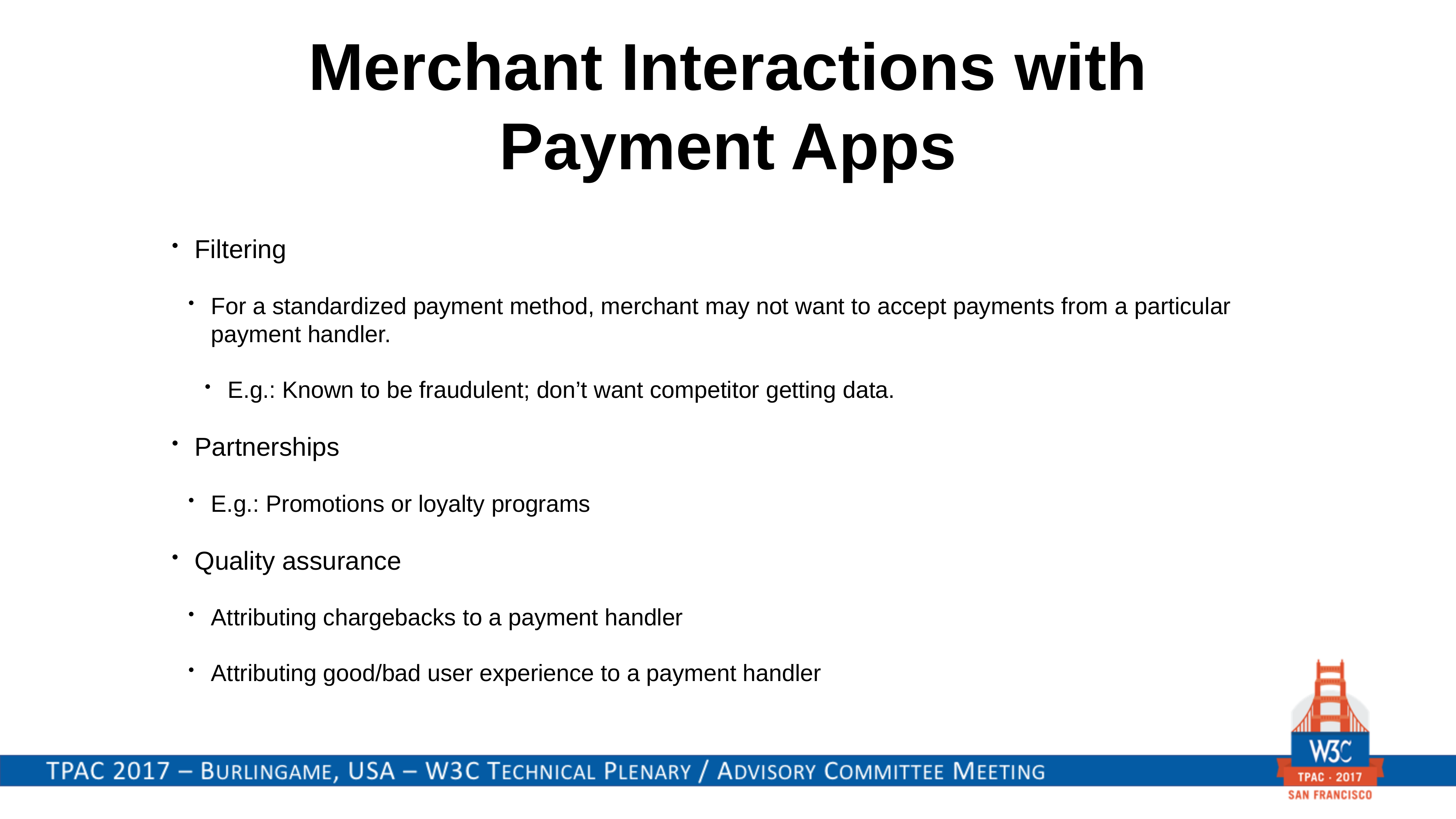

# Merchant Interactions with Payment Apps
Filtering
For a standardized payment method, merchant may not want to accept payments from a particular payment handler.
E.g.: Known to be fraudulent; don’t want competitor getting data.
Partnerships
E.g.: Promotions or loyalty programs
Quality assurance
Attributing chargebacks to a payment handler
Attributing good/bad user experience to a payment handler
10